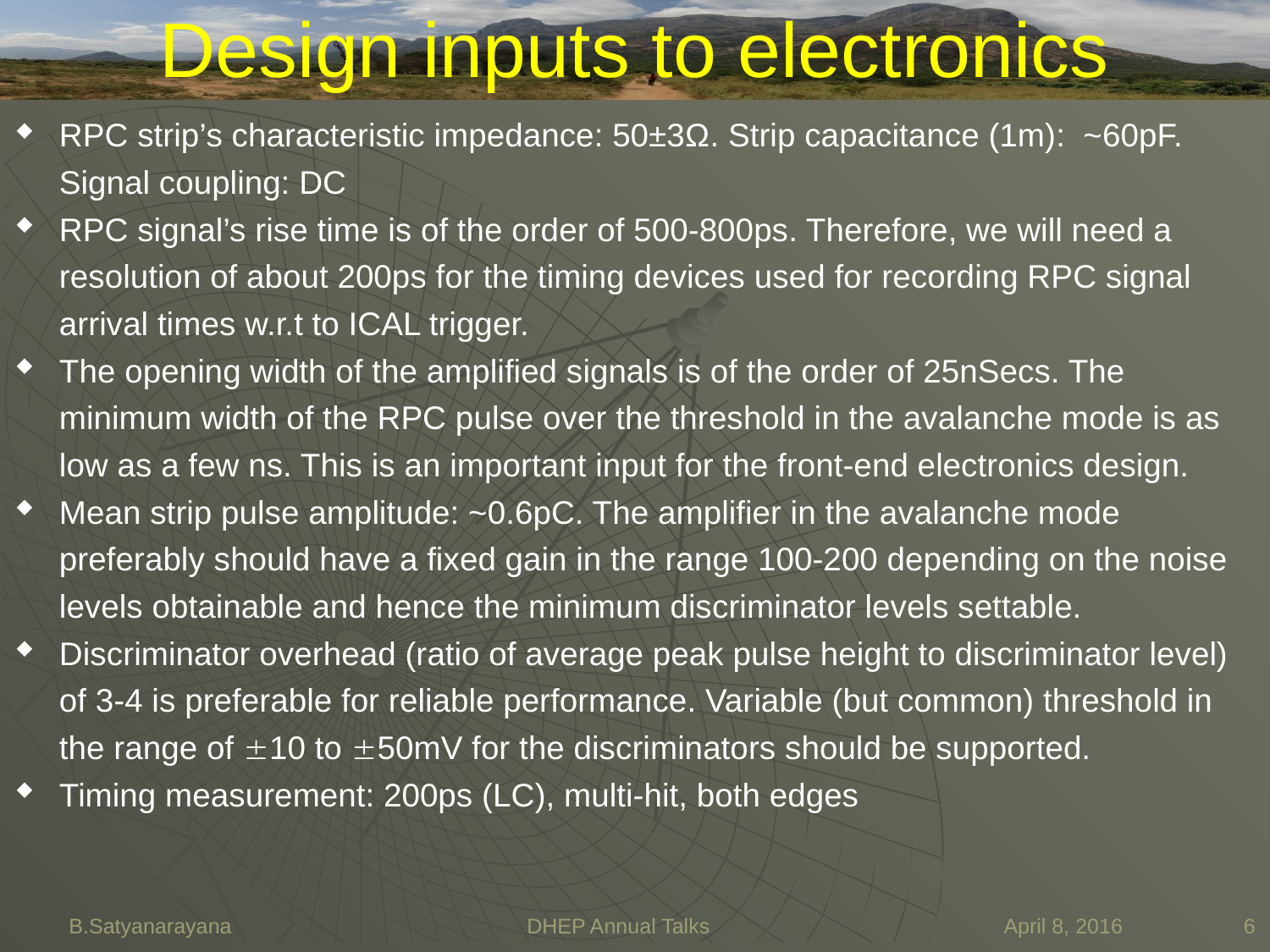

# Design inputs to electronics
RPC strip’s characteristic impedance: 50±3Ω. Strip capacitance (1m):  ~60pF. Signal coupling: DC
RPC signal’s rise time is of the order of 500-800ps. Therefore, we will need a resolution of about 200ps for the timing devices used for recording RPC signal arrival times w.r.t to ICAL trigger.
The opening width of the amplified signals is of the order of 25nSecs. The minimum width of the RPC pulse over the threshold in the avalanche mode is as low as a few ns. This is an important input for the front-end electronics design.
Mean strip pulse amplitude: ~0.6pC. The amplifier in the avalanche mode preferably should have a fixed gain in the range 100-200 depending on the noise levels obtainable and hence the minimum discriminator levels settable.
Discriminator overhead (ratio of average peak pulse height to discriminator level) of 3-4 is preferable for reliable performance. Variable (but common) threshold in the range of ±10 to ±50mV for the discriminators should be supported.
Timing measurement: 200ps (LC), multi-hit, both edges
B.Satyanarayana                                                  DHEP Annual Talks                                                  April 8, 2016
6